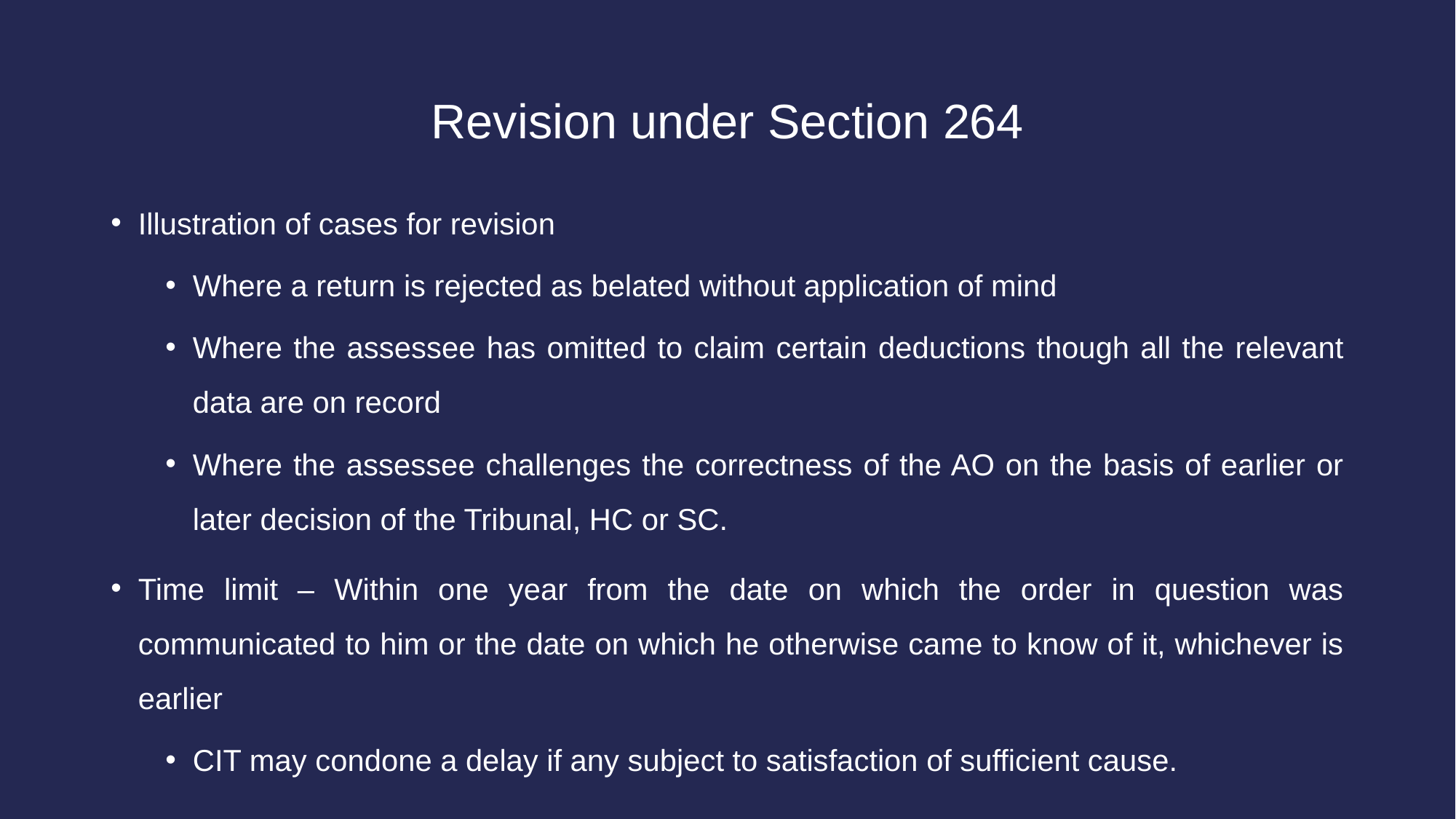

# Revision under Section 264
Illustration of cases for revision
Where a return is rejected as belated without application of mind
Where the assessee has omitted to claim certain deductions though all the relevant data are on record
Where the assessee challenges the correctness of the AO on the basis of earlier or later decision of the Tribunal, HC or SC.
Time limit – Within one year from the date on which the order in question was communicated to him or the date on which he otherwise came to know of it, whichever is earlier
CIT may condone a delay if any subject to satisfaction of sufficient cause.